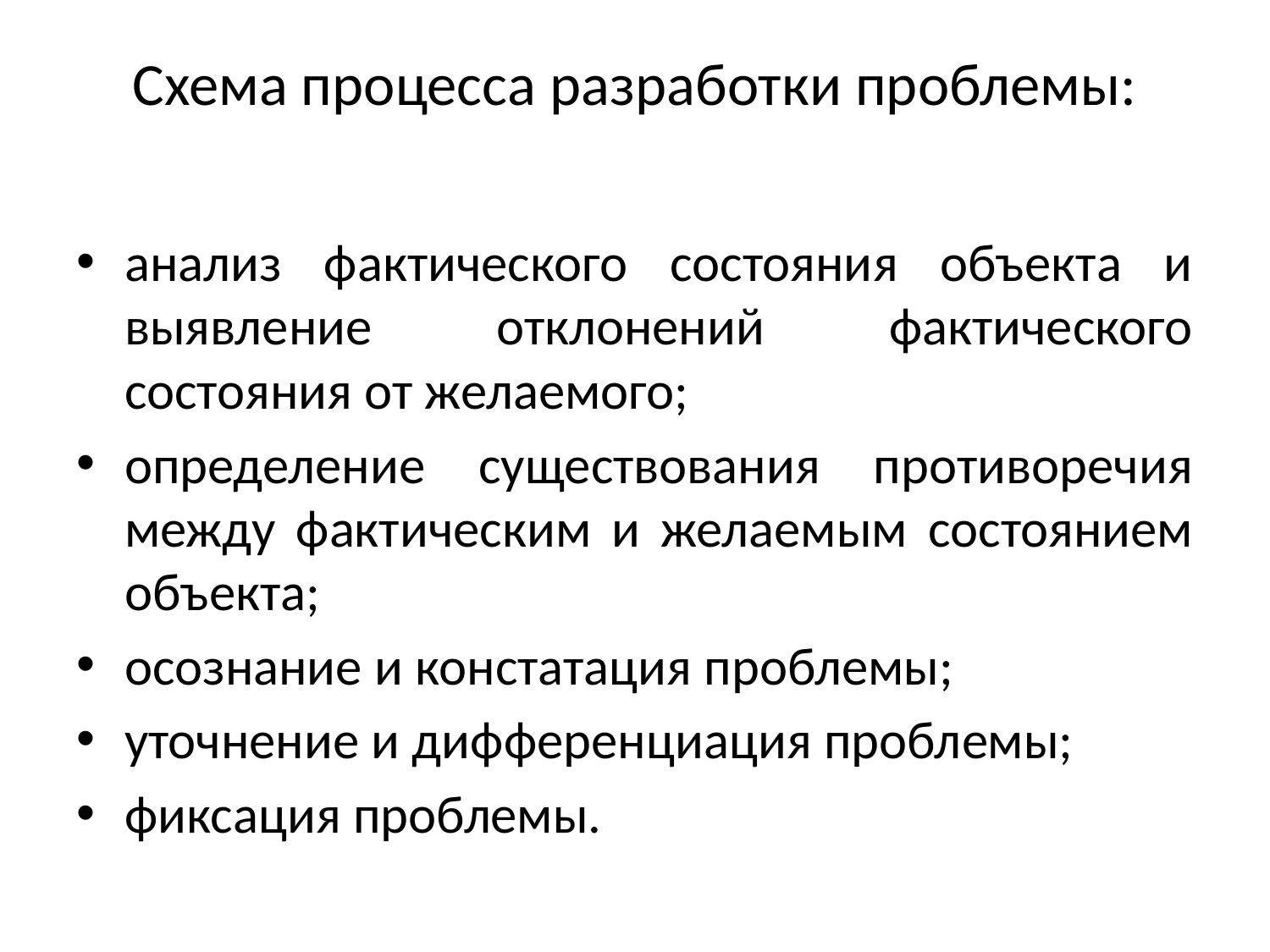

# Схема процесса разработки проблемы:
анализ фактического состояния объекта и выявление отклонений фактического состояния от желаемого;
определение существования противоречия между фактическим и желаемым состоянием объекта;
осознание и констатация проблемы;
уточнение и дифференциация проблемы;
фиксация проблемы.